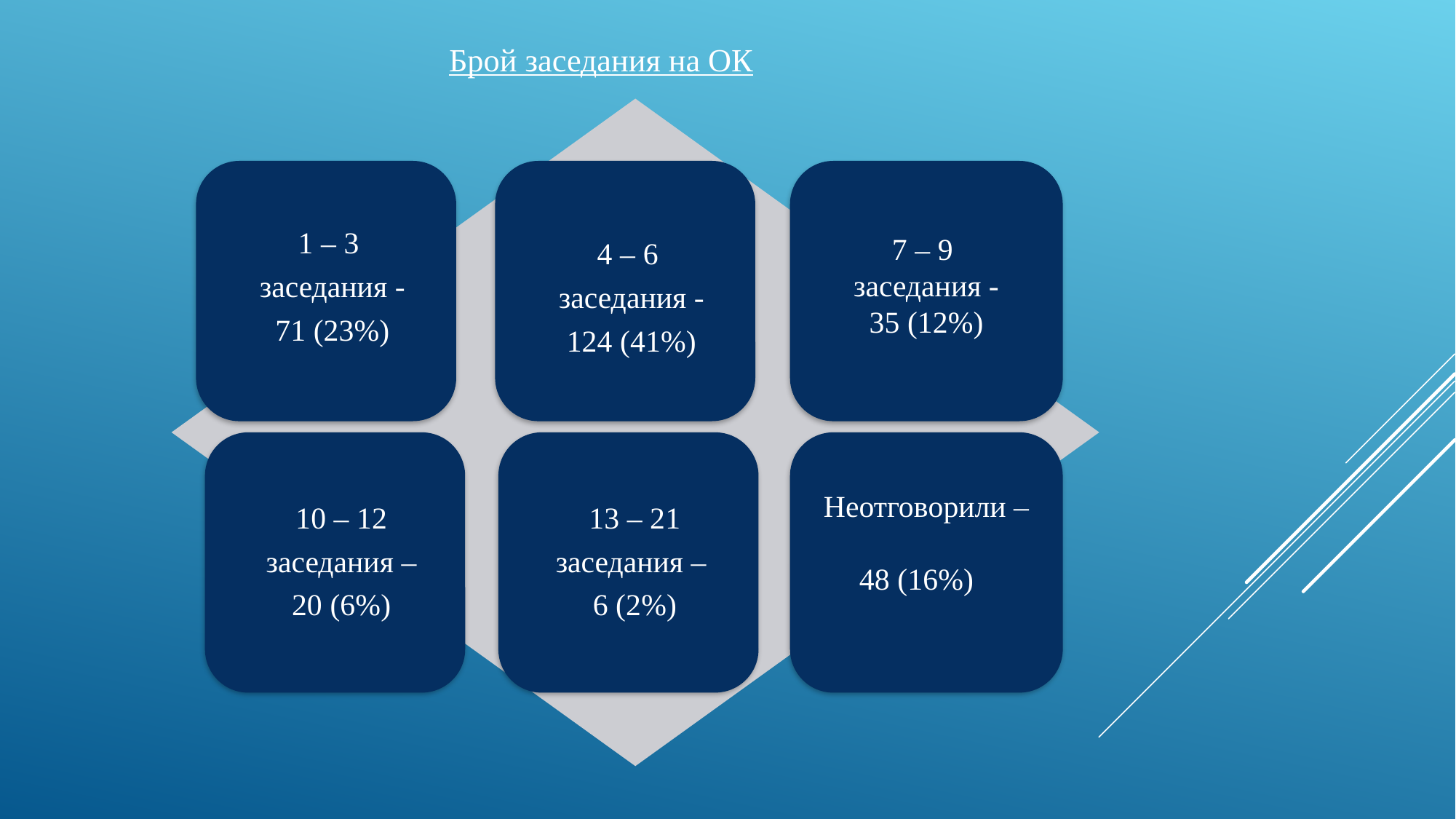

Брой заседания на ОК

1 – 3
заседания -
71 (23%)

4 – 6
заседания -
124 (41%)
10 – 12
заседания –
20 (6%)
13 – 21
заседания –
6 (2%)

7 – 9
заседания -
35 (12%)

Неотговорили –

      48 (16%)